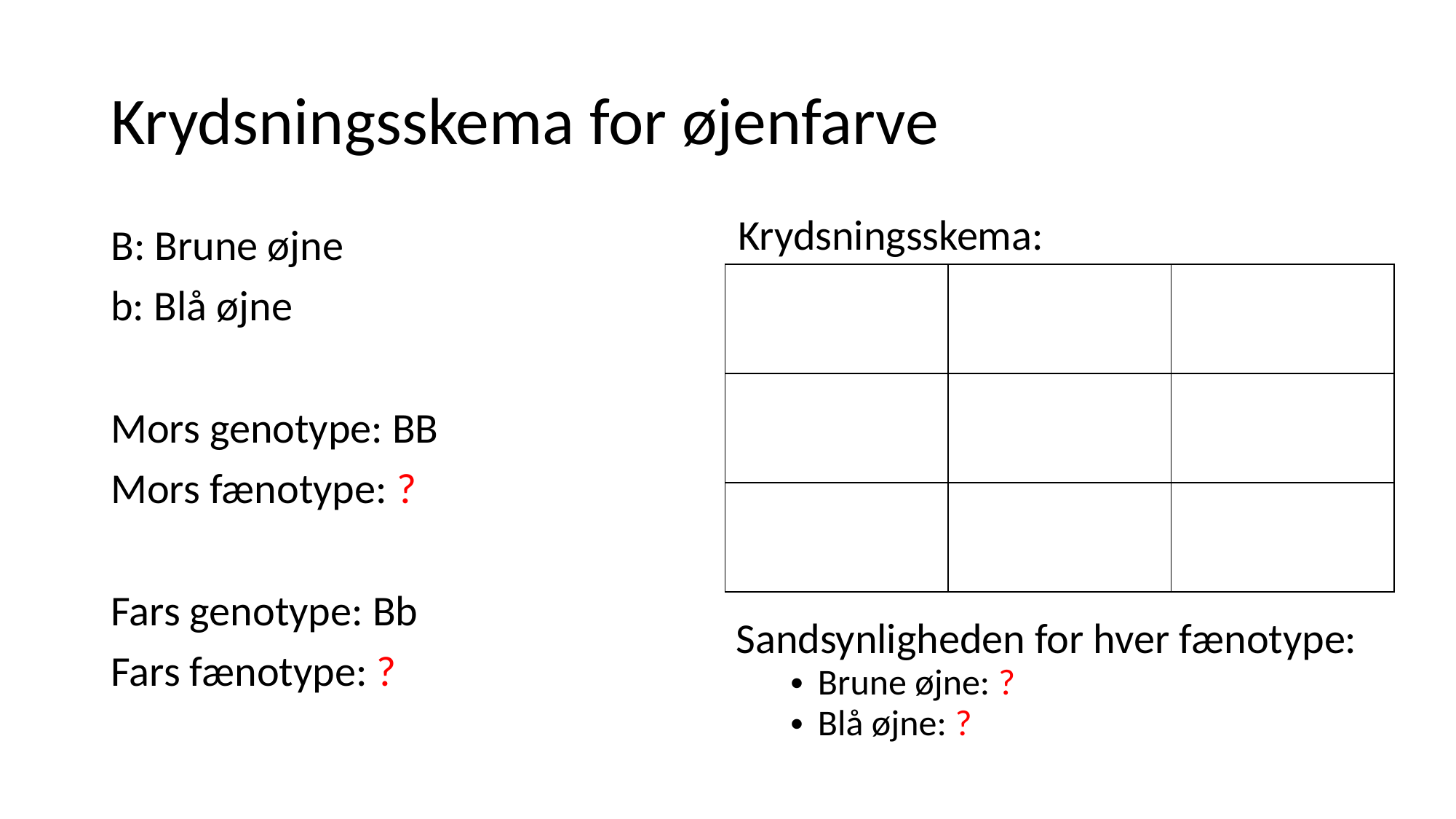

# Krydsningsskema for øjenfarve
Krydsningsskema:
B: Brune øjne
b: Blå øjne

Mors genotype: BB
Mors fænotype: ?

Fars genotype: Bb
Fars fænotype: ?

|  |  |  |
| --- | --- | --- |
|  |  |  |
|  |  |  |
Sandsynligheden for hver fænotype:
Brune øjne: ?
Blå øjne: ?